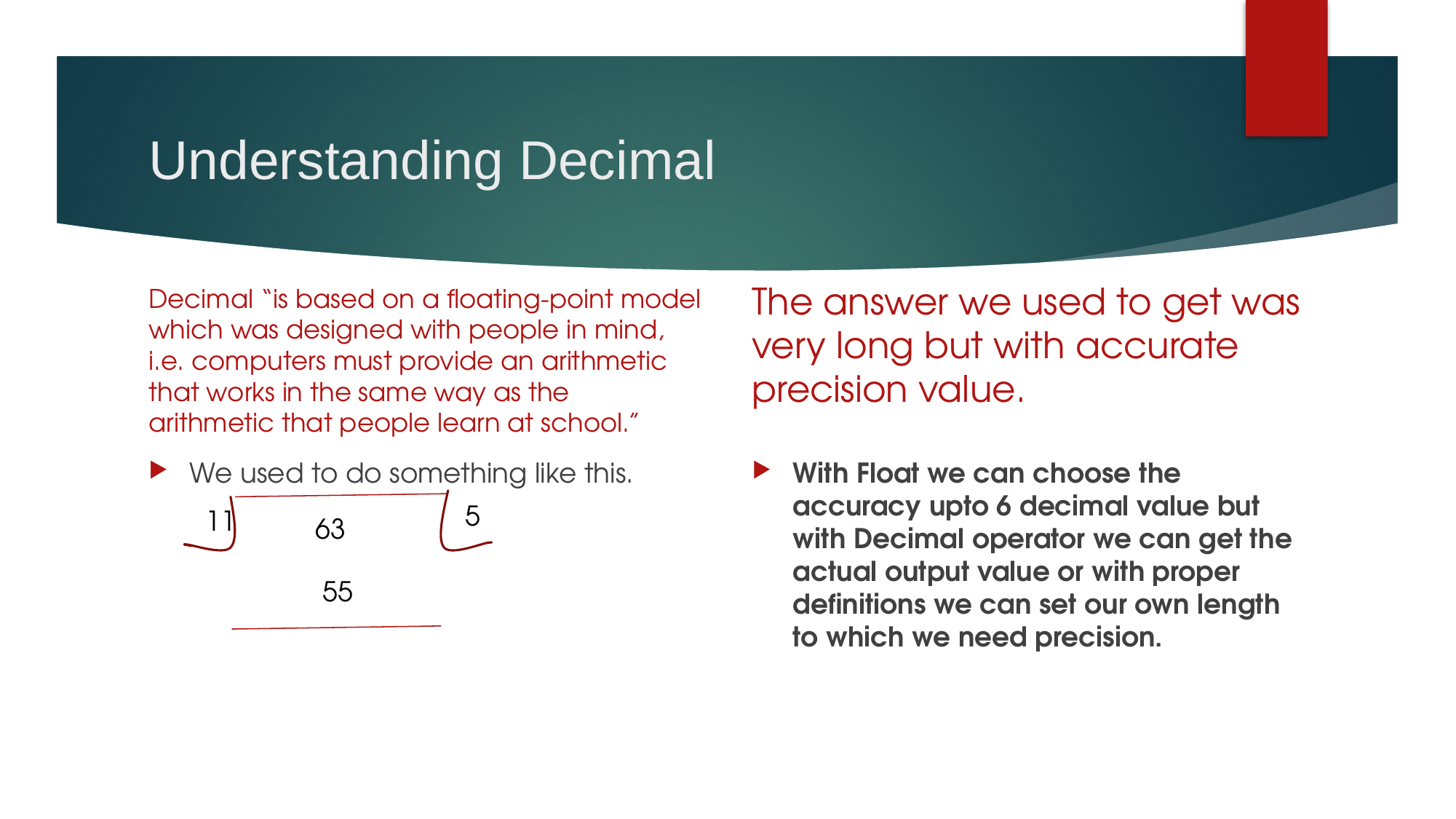

# Understanding Decimal
Decimal “is based on a floating-point model which was designed with people in mind, i.e. computers must provide an arithmetic that works in the same way as the arithmetic that people learn at school.”
The answer we used to get was very long but with accurate precision value.
We used to do something like this.
With Float we can choose the accuracy upto 6 decimal value but with Decimal operator we can get the actual output value or with proper definitions we can set our own length to which we need precision.

5

11
63
55